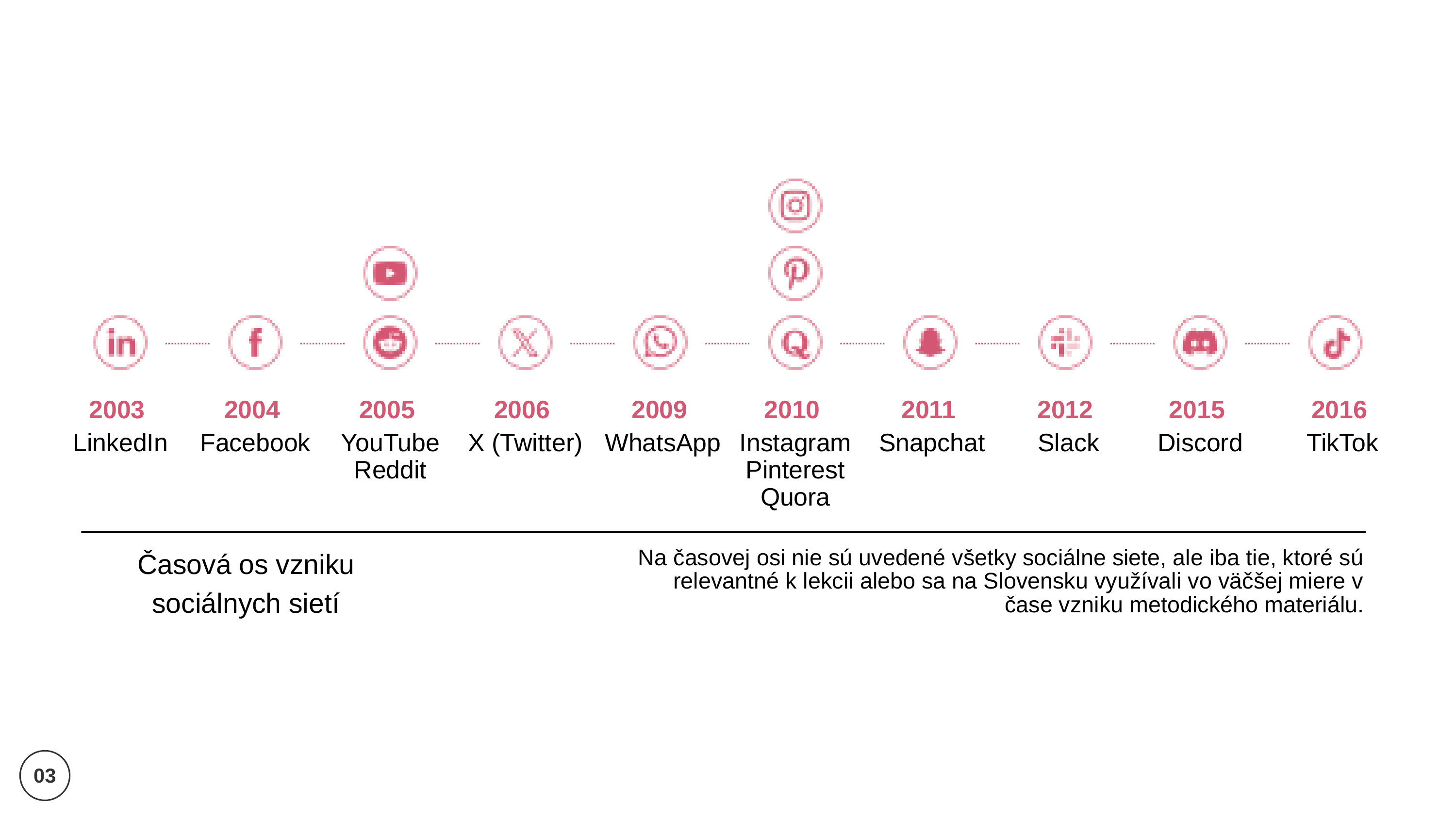

2003
2004
2005
2006
2009
2010
2011
2012
2015
2016
LinkedIn
Facebook
YouTube Reddit
X (Twitter)
WhatsApp
Instagram Pinterest Quora
Snapchat
Slack
Discord
TikTok

Časová os vzniku sociálnych sietí
Na časovej osi nie sú uvedené všetky sociálne siete, ale iba tie, ktoré sú relevantné k lekcii alebo sa na Slovensku využívali vo väčšej miere v čase vzniku metodického materiálu.

03